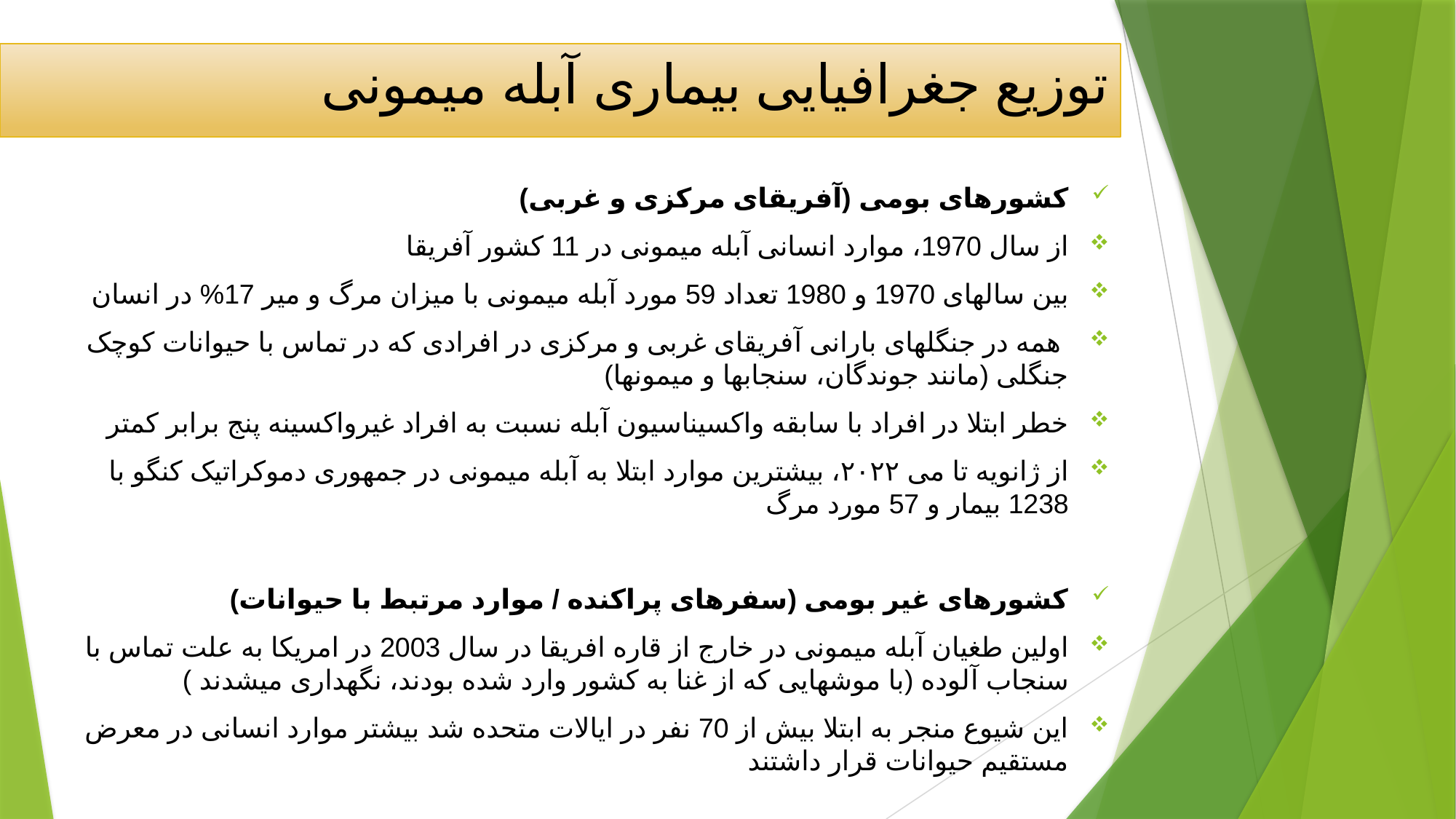

# توزیع جغرافیایی بیماری آبله میمونی
کشورهای بومی (آفریقای مرکزی و غربی)
از سال 1970، موارد انسانی آبله میمونی در 11 کشور آفریقا
بین سالهای 1970 و 1980 تعداد 59 مورد آبله میمونی با میزان مرگ و میر 17% در انسان
 همه در جنگلهای بارانی آفریقای غربی و مرکزی در افرادی که در تماس با حیوانات کوچک جنگلی (مانند جوندگان، سنجابها و میمونها)
خطر ابتلا در افراد با سابقه واکسیناسیون آبله نسبت به افراد غیرواکسینه پنج برابر کمتر
از ژانویه تا می ۲۰۲۲، بیشترین موارد ابتلا به آبله میمونی در جمهوری دموکراتیک کنگو با 1238 بیمار و 57 مورد مرگ

کشورهای غیر بومی (سفرهای پراکنده / موارد مرتبط با حیوانات)
اولین طغیان آبله میمونی در خارج از قاره افریقا در سال 2003 در امریکا به علت تماس با سنجاب آلوده (با موشهایی که از غنا به کشور وارد شده بودند، نگهداری میشدند )
این شیوع منجر به ابتلا بیش از 70 نفر در ایالات متحده شد بیشتر موارد انسانی در معرض مستقیم حیوانات قرار داشتند